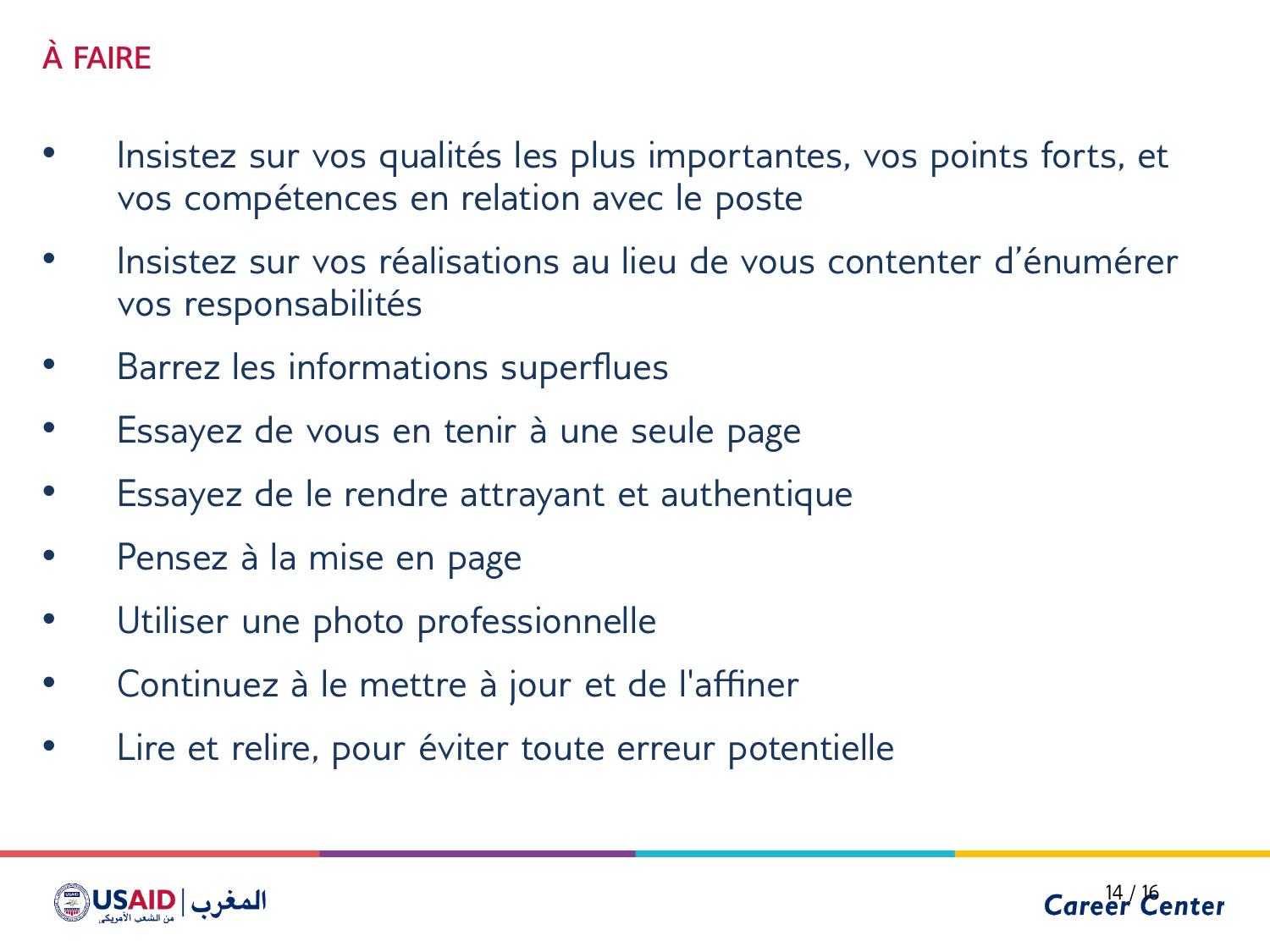

À FAIRE
Insistez sur vos qualités les plus importantes, vos points forts, et vos compétences en relation avec le poste
Insistez sur vos réalisations au lieu de vous contenter d’énumérer vos responsabilités
Barrez les informations superflues
Essayez de vous en tenir à une seule page
Essayez de le rendre attrayant et authentique
Pensez à la mise en page
Utiliser une photo professionnelle
Continuez à le mettre à jour et de l'affiner
Lire et relire, pour éviter toute erreur potentielle
14 / 16